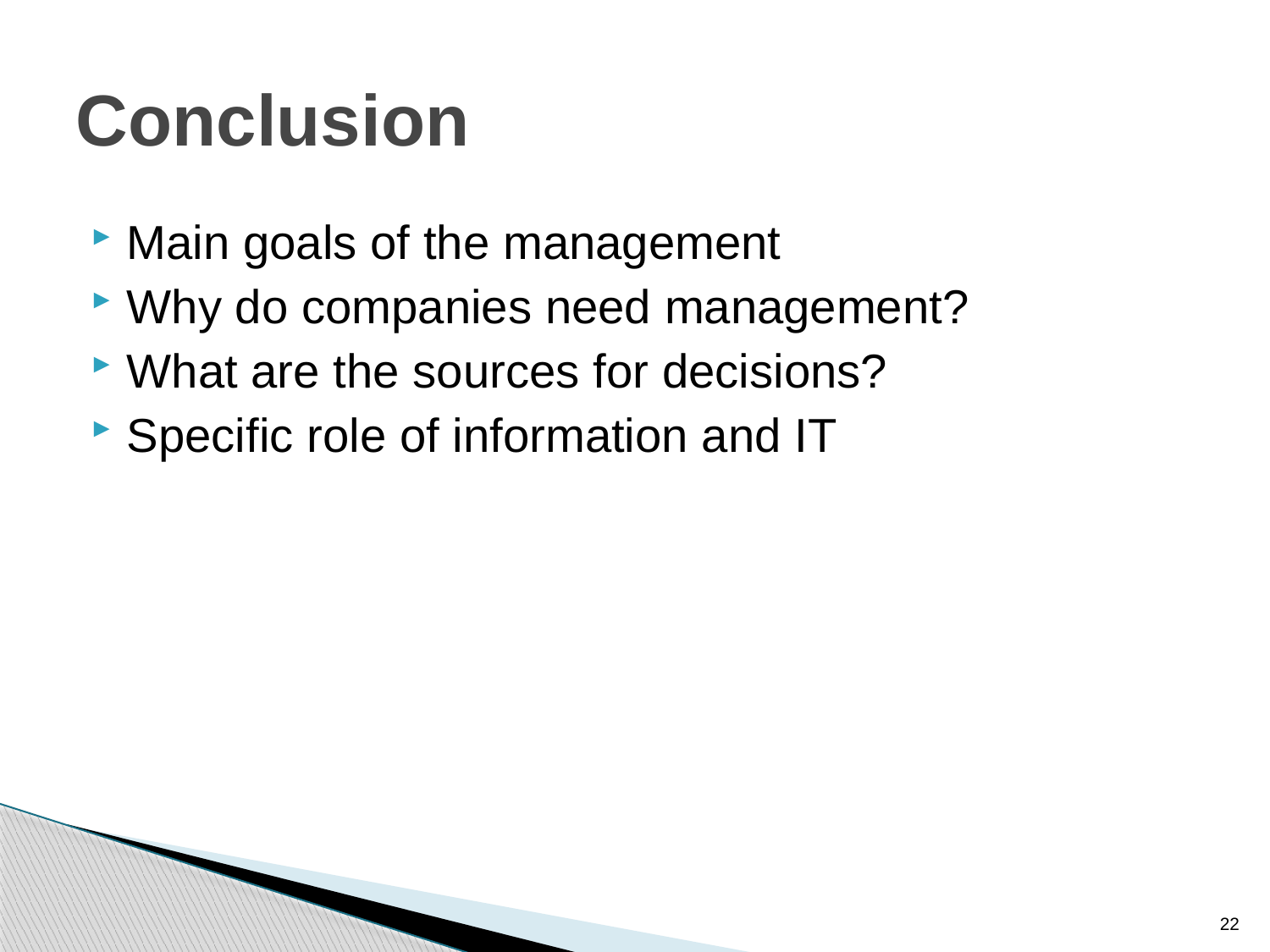

# Conclusion
Main goals of the management
Why do companies need management?
What are the sources for decisions?
Specific role of information and IT
22